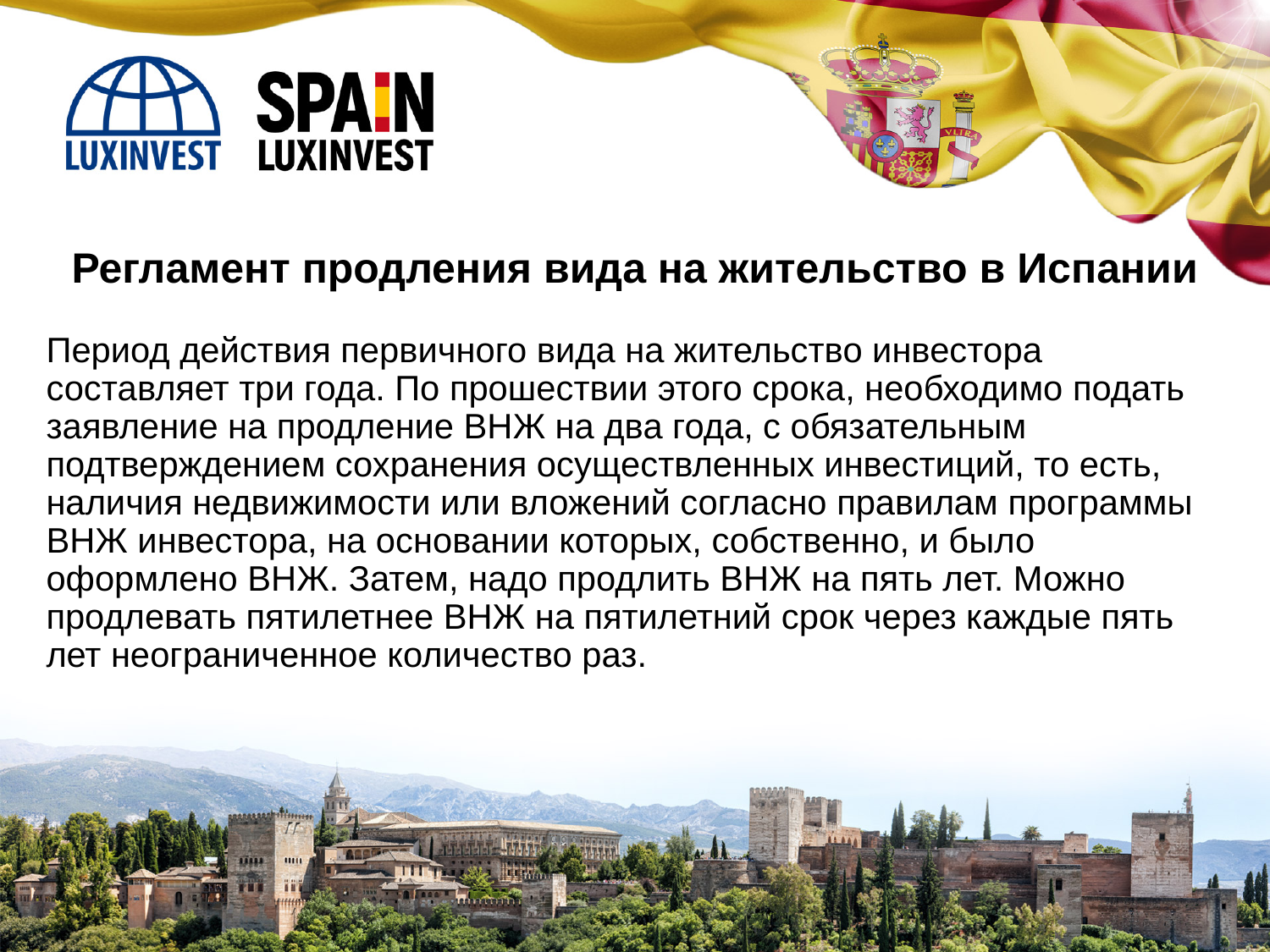

Регламент продления вида на жительство в Испании
Период действия первичного вида на жительство инвестора составляет три года. По прошествии этого срока, необходимо подать заявление на продление ВНЖ на два года, с обязательным подтверждением сохранения осуществленных инвестиций, то есть, наличия недвижимости или вложений согласно правилам программы ВНЖ инвестора, на основании которых, собственно, и было оформлено ВНЖ. Затем, надо продлить ВНЖ на пять лет. Можно продлевать пятилетнее ВНЖ на пятилетний срок через каждые пять лет неограниченное количество раз.